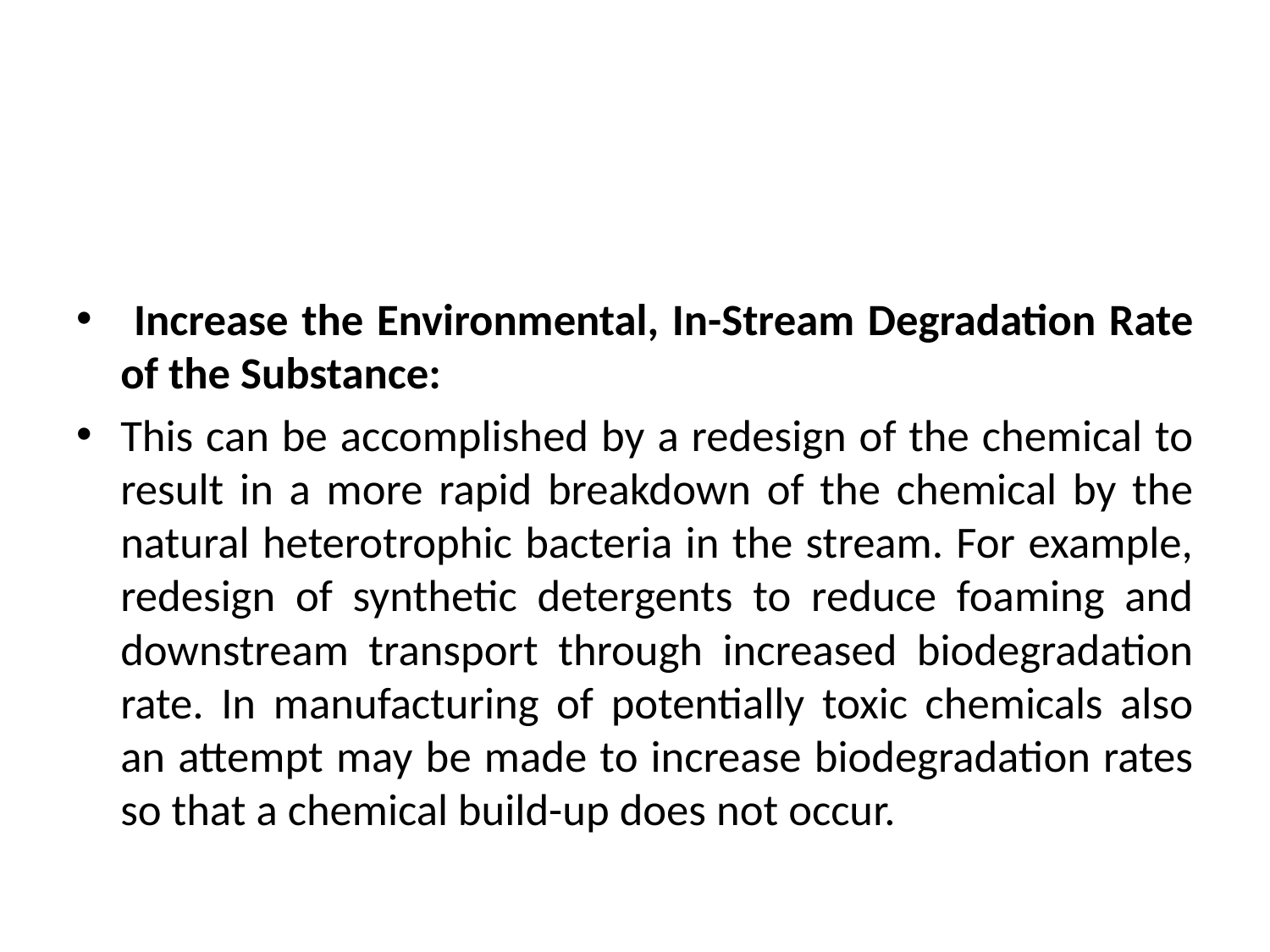

#

 Increase the Environmental, In-Stream Degradation Rate of the Substance:
This can be accomplished by a redesign of the chemical to result in a more rapid breakdown of the chemical by the natural heterotrophic bacteria in the stream. For example, redesign of synthetic detergents to reduce foaming and downstream transport through increased biodegradation rate. In manufacturing of potentially toxic chemicals also an attempt may be made to increase biodegradation rates so that a chemical build-up does not occur.